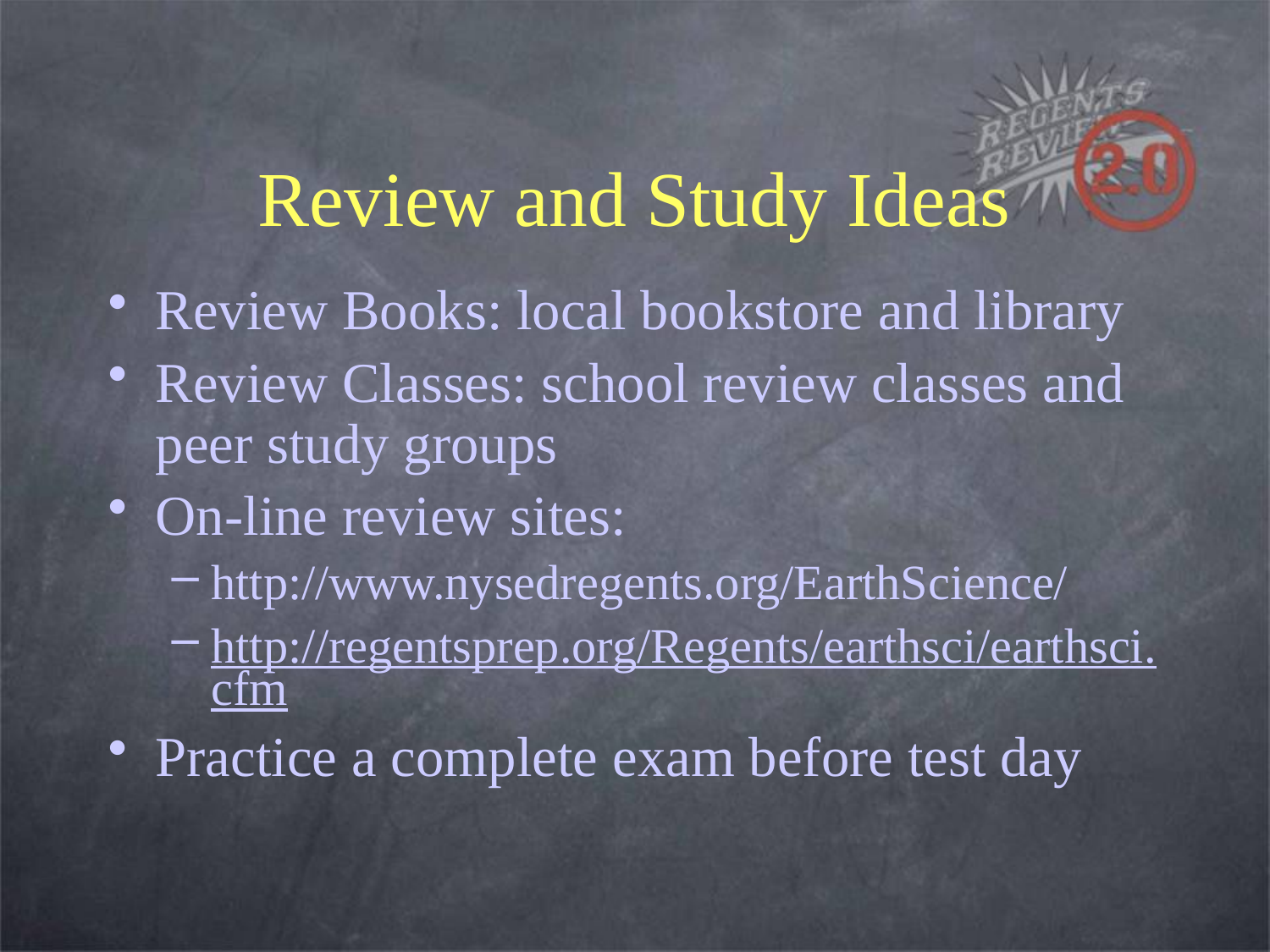

# Review and Study Ideas
Review Books: local bookstore and library
Review Classes: school review classes and peer study groups
On-line review sites:
http://www.nysedregents.org/EarthScience/
http://regentsprep.org/Regents/earthsci/earthsci.cfm
Practice a complete exam before test day